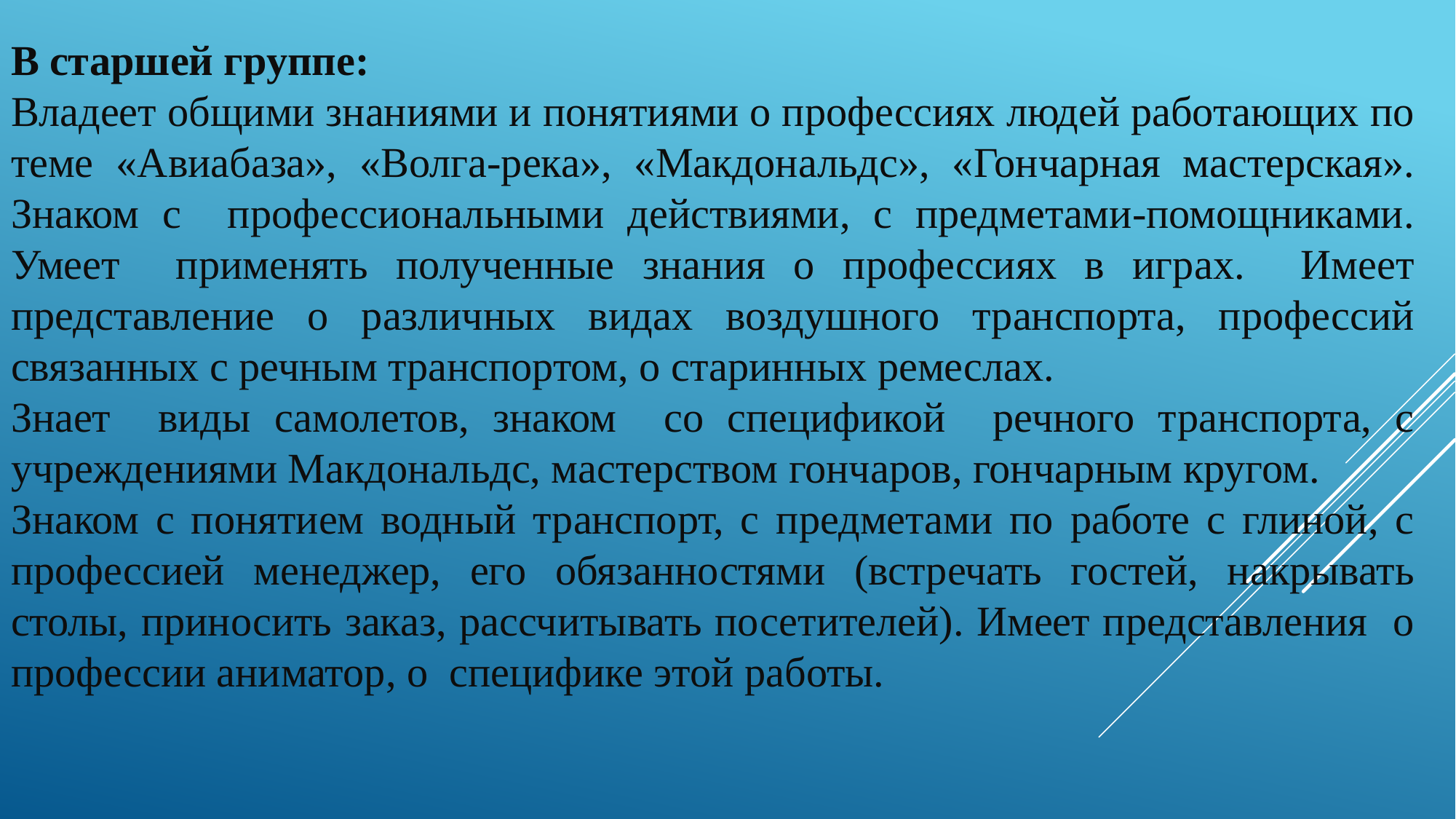

В старшей группе:
Владеет общими знаниями и понятиями о профессиях людей работающих по теме «Авиабаза», «Волга-река», «Макдональдс», «Гончарная мастерская». Знаком с  профессиональными действиями, с предметами-помощниками. Умеет  применять полученные знания о профессиях в играх.  Имеет представление о различных видах воздушного транспорта, профессий связанных с речным транспортом, о старинных ремеслах.
Знает  виды самолетов, знаком  со спецификой  речного транспорта, с учреждениями Макдональдс, мастерством гончаров, гончарным кругом.
Знаком с понятием водный транспорт, с предметами по работе с глиной, с профессией менеджер, его обязанностями (встречать гостей, накрывать столы, приносить заказ, рассчитывать посетителей). Имеет представления  о профессии аниматор, о  специфике этой работы.